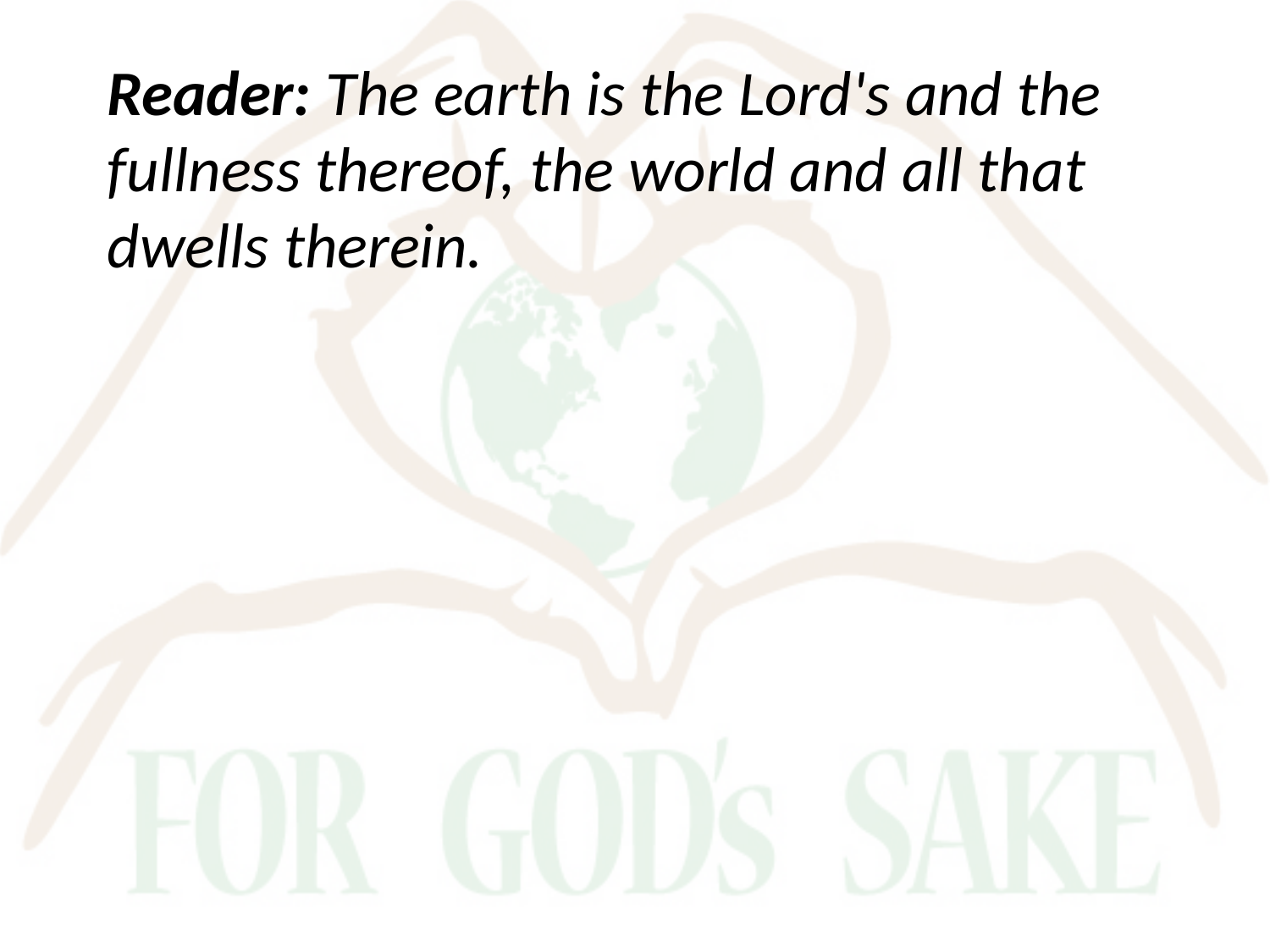

Reader: The earth is the Lord's and the fullness thereof, the world and all that dwells therein.